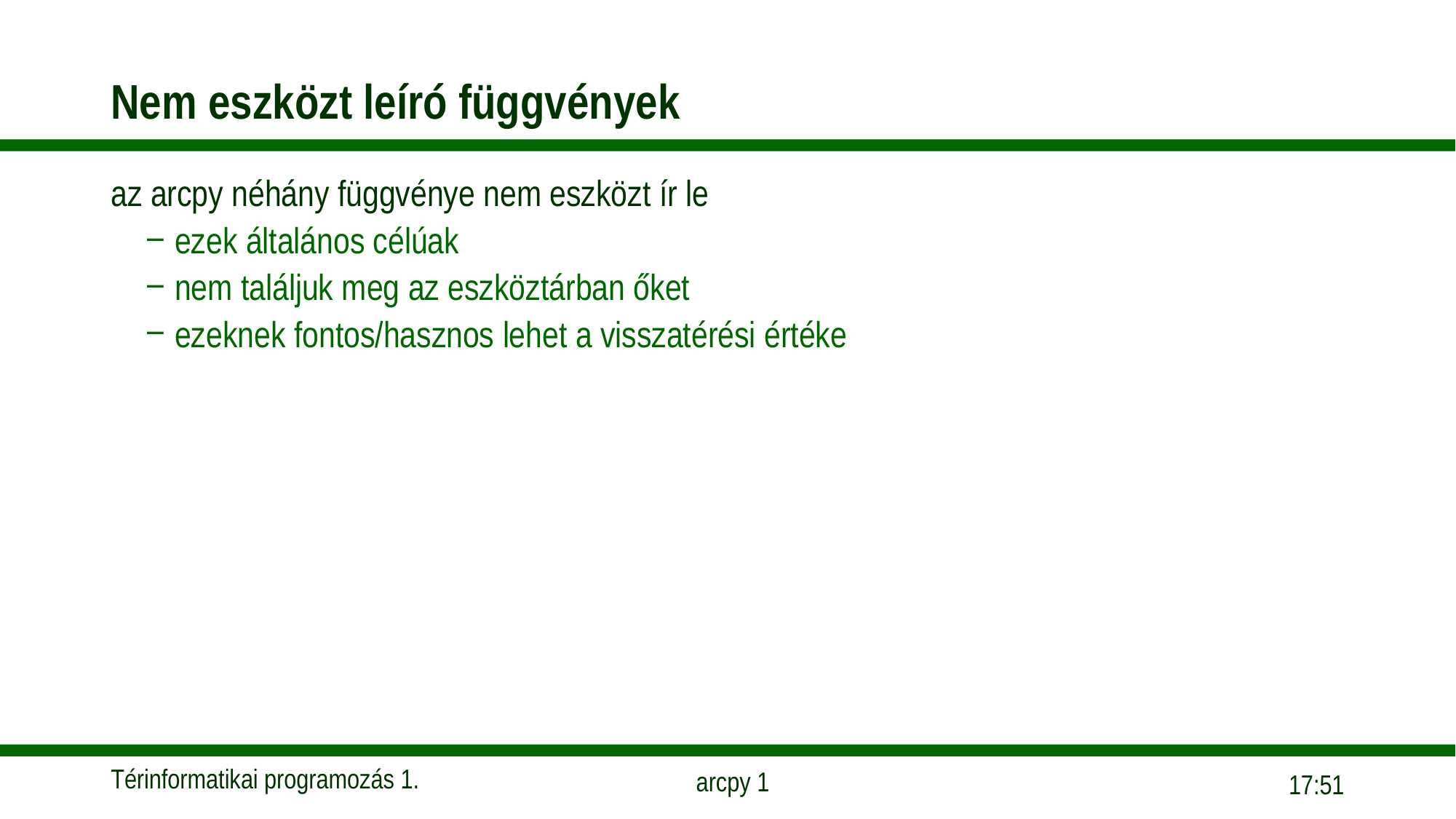

# Nem eszközt leíró függvények
az arcpy néhány függvénye nem eszközt ír le
ezek általános célúak
nem találjuk meg az eszköztárban őket
ezeknek fontos/hasznos lehet a visszatérési értéke
17:51